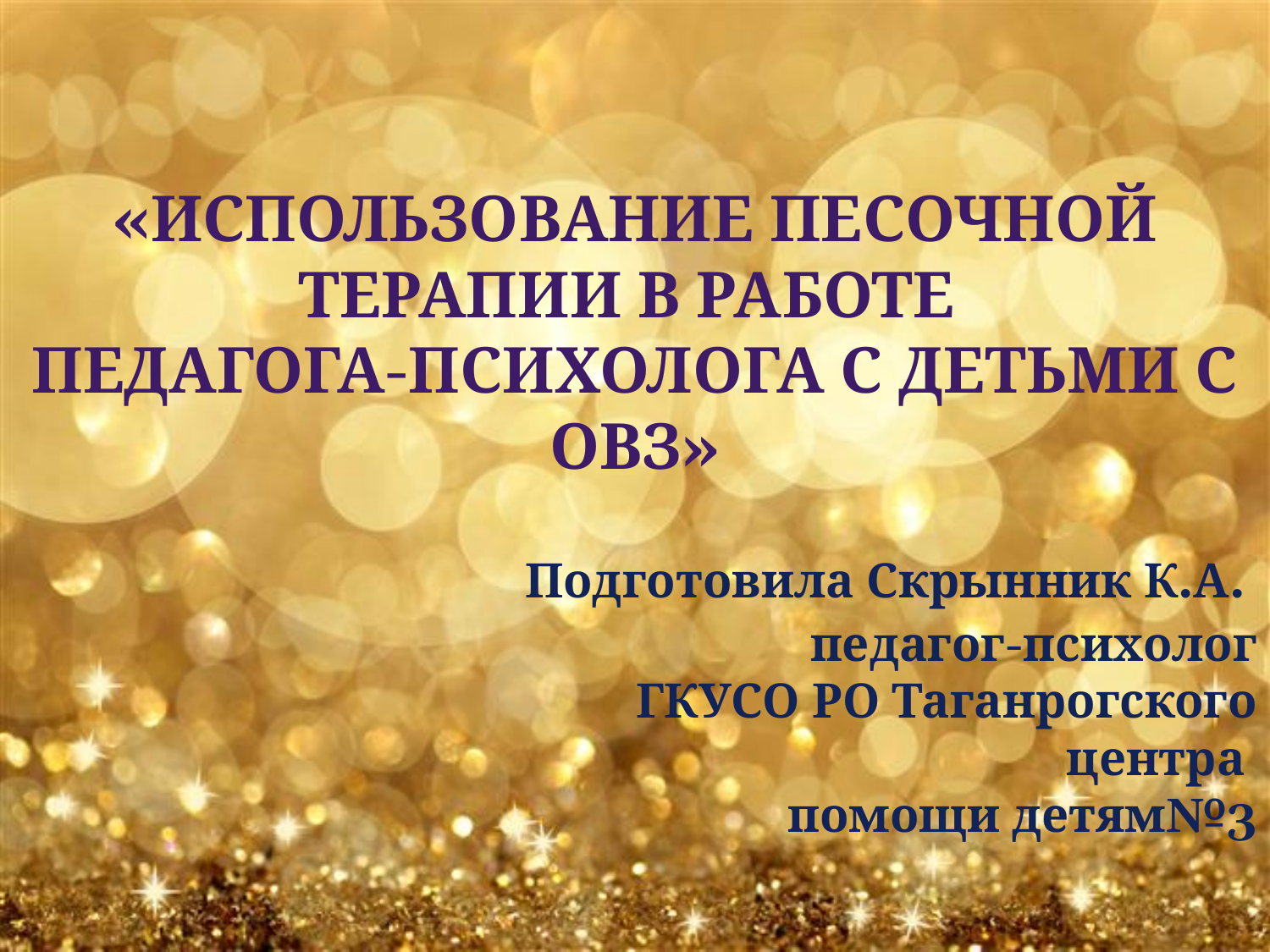

«Использование песочной терапии в работе
педагога-психолога с детьми с ОВЗ»

                        Подготовила Скрынник К.А.
                педагог-психолог
                                              ГКУСО РО Таганрогского центра
                помощи детям№3